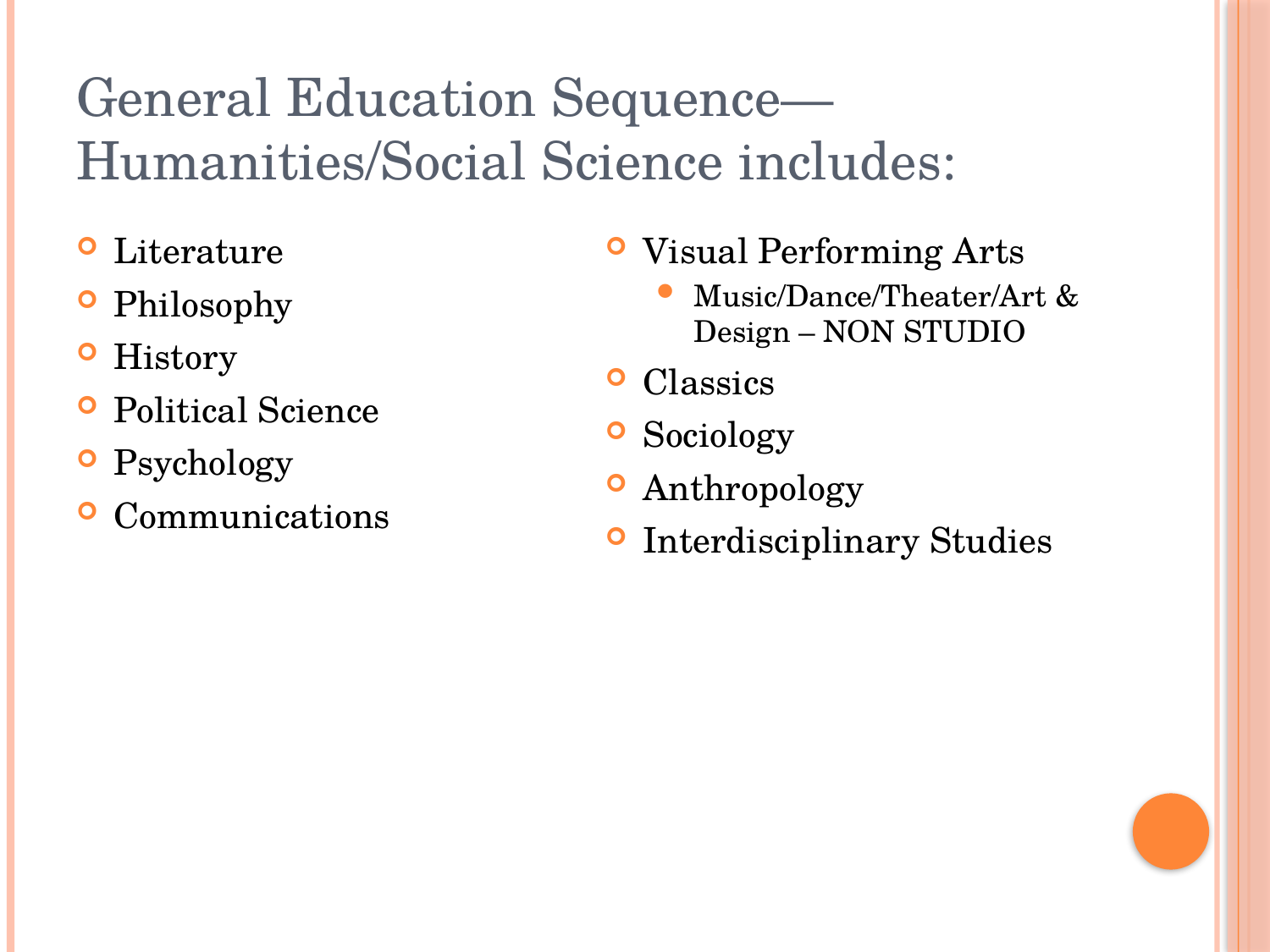

General Education Sequence—Humanities/Social Science includes:
Literature
Philosophy
History
Political Science
Psychology
Communications

Visual Performing Arts
Music/Dance/Theater/Art & Design – NON STUDIO
Classics
Sociology
Anthropology
Interdisciplinary Studies